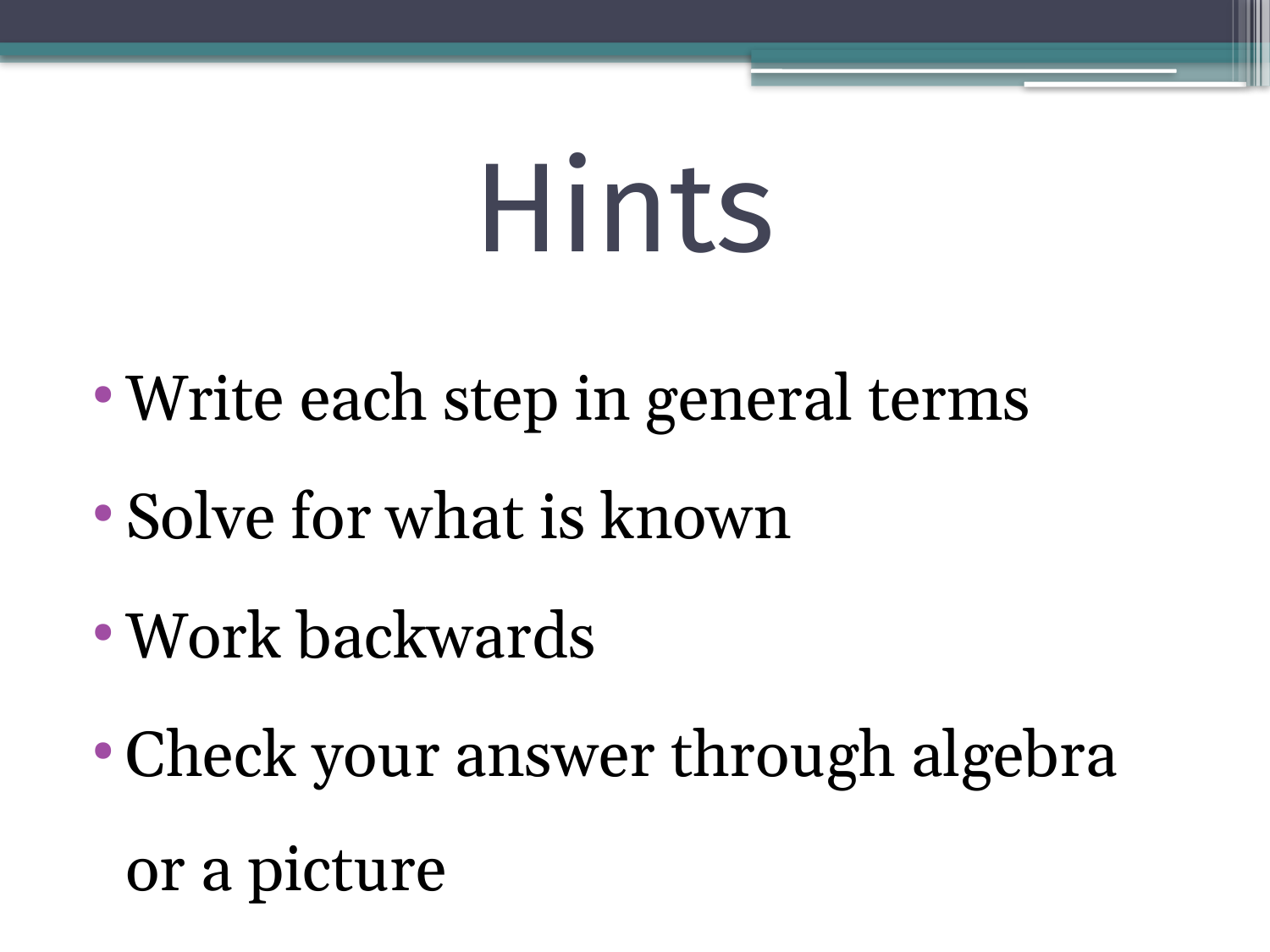

# Hints
Write each step in general terms
Solve for what is known
Work backwards
Check your answer through algebra or a picture